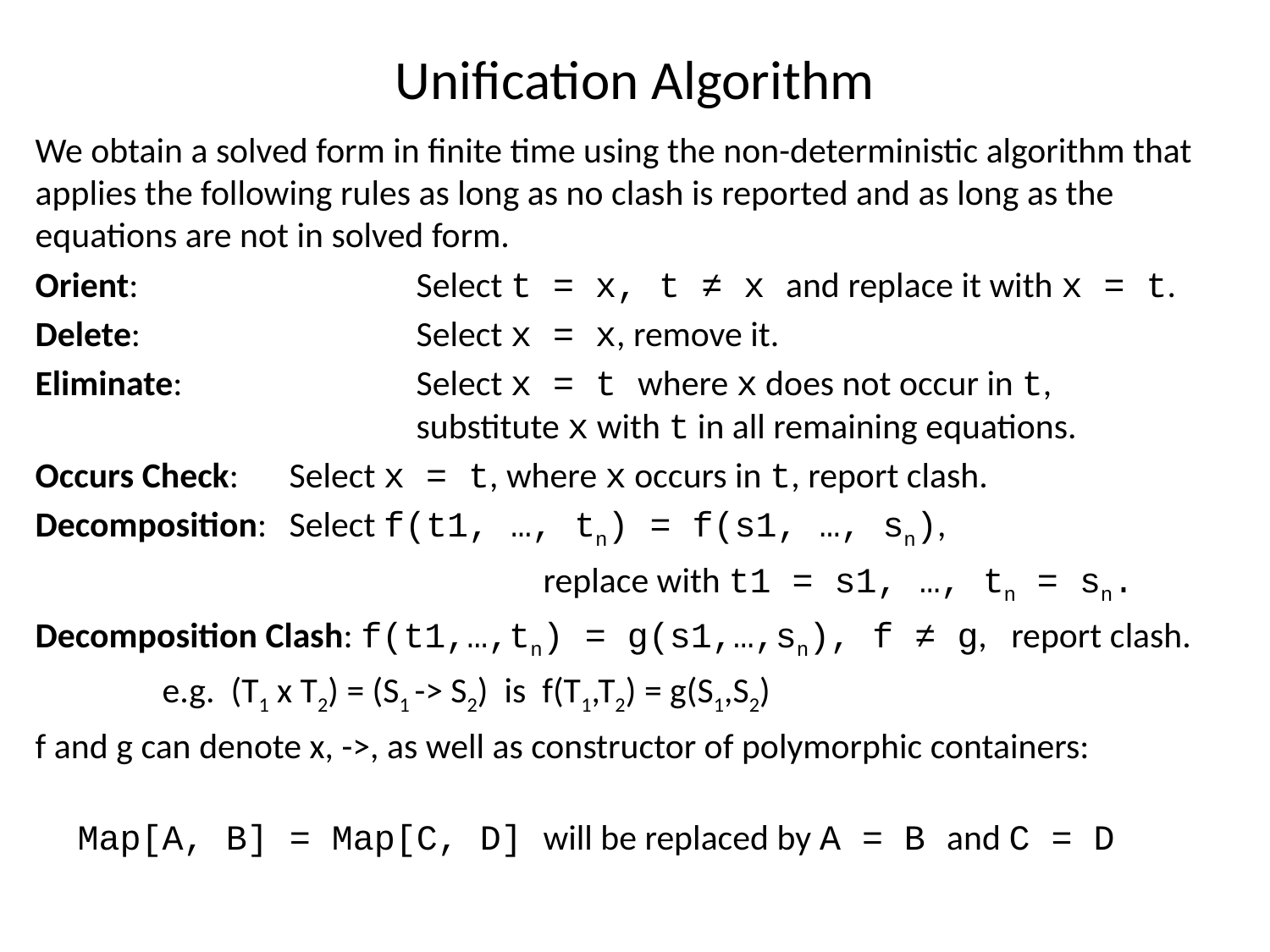

# Unification Algorithm
We obtain a solved form in finite time using the non-deterministic algorithm that applies the following rules as long as no clash is reported and as long as the equations are not in solved form.
Orient: 			Select t = x, t ≠ x and replace it with x = t.
Delete: 			Select x = x, remove it.
Eliminate: 		Select x = t where x does not occur in t,
			substitute x with t in all remaining equations.
Occurs Check:	Select x = t, where x occurs in t, report clash.
Decomposition: 	Select f(t1, …, tn) = f(s1, …, sn),
				replace with t1 = s1, …, tn = sn.
Decomposition Clash: f(t1,…,tn) = g(s1,…,sn), f ≠ g,   report clash.
	e.g.  (T1 x T2) = (S1 -> S2)  is  f(T1,T2) = g(S1,S2)
f and g can denote x, ->, as well as constructor of polymorphic containers:
  Map[A, B] = Map[C, D] will be replaced by A = B and C = D